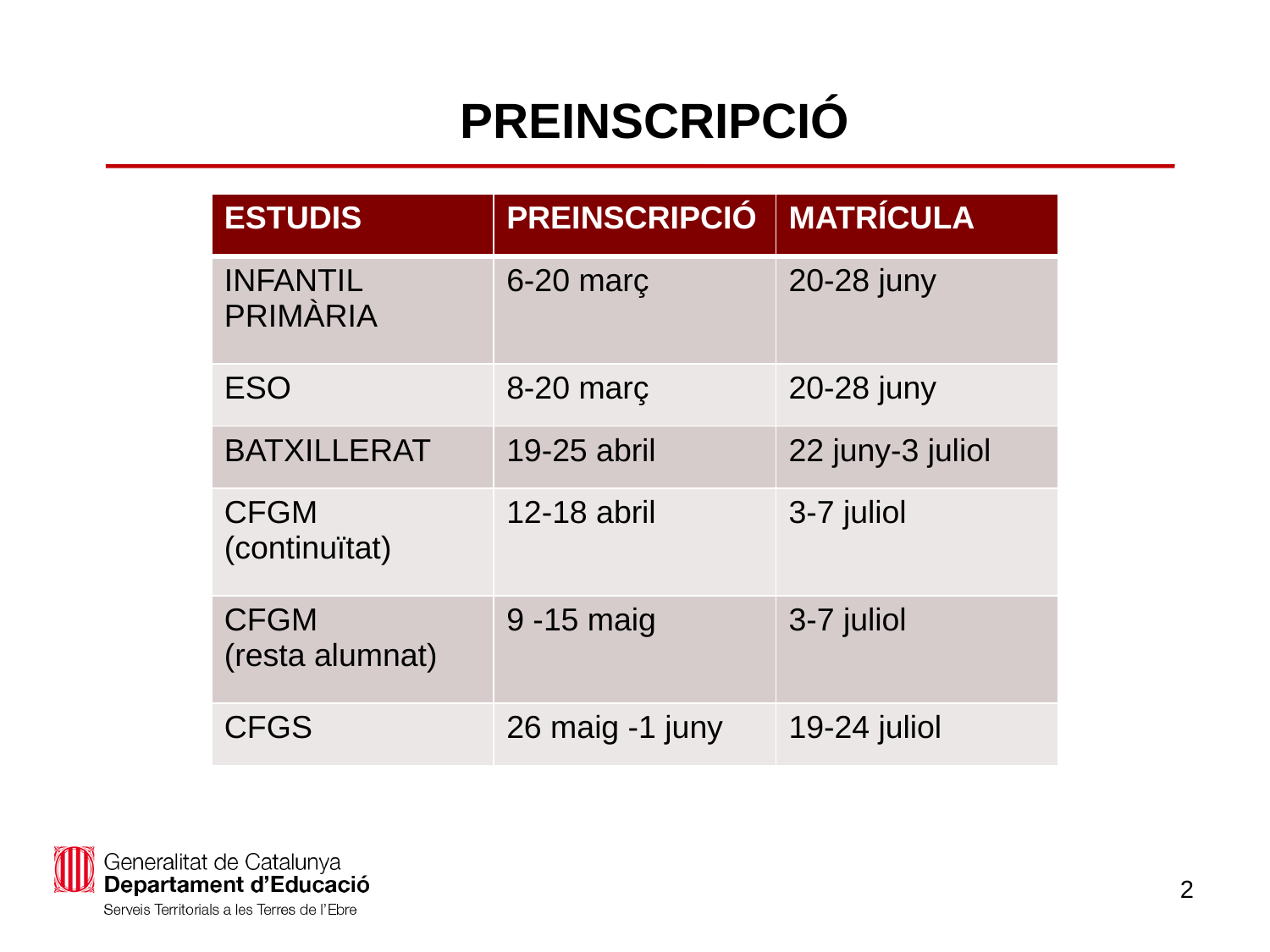

# PREINSCRIPCIÓ

| ESTUDIS | PREINSCRIPCIÓ | MATRÍCULA |
| --- | --- | --- |
| INFANTIL PRIMÀRIA | 6-20 març | 20-28 juny |
| ESO | 8-20 març | 20-28 juny |
| BATXILLERAT | 19-25 abril | 22 juny-3 juliol |
| CFGM (continuïtat) | 12-18 abril | 3-7 juliol |
| CFGM (resta alumnat) | 9 -15 maig | 3-7 juliol |
| CFGS | 26 maig -1 juny | 19-24 juliol |
|  |  |  |
| --- | --- | --- |

2